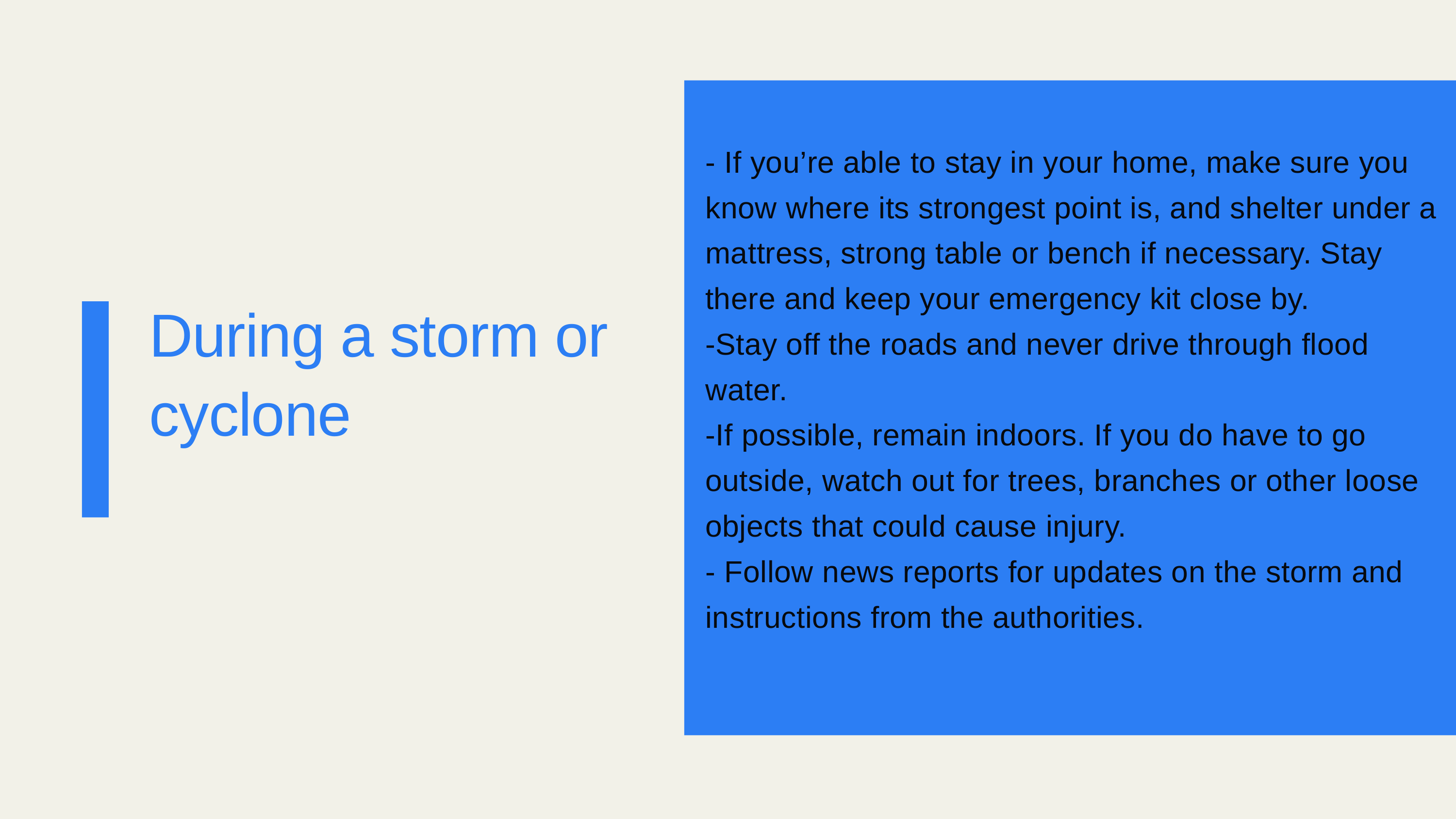

- If you’re able to stay in your home, make sure you know where its strongest point is, and shelter under a mattress, strong table or bench if necessary. Stay there and keep your emergency kit close by.
-Stay off the roads and never drive through flood water.
-If possible, remain indoors. If you do have to go outside, watch out for trees, branches or other loose objects that could cause injury.
- Follow news reports for updates on the storm and instructions from the authorities.
During a storm or cyclone